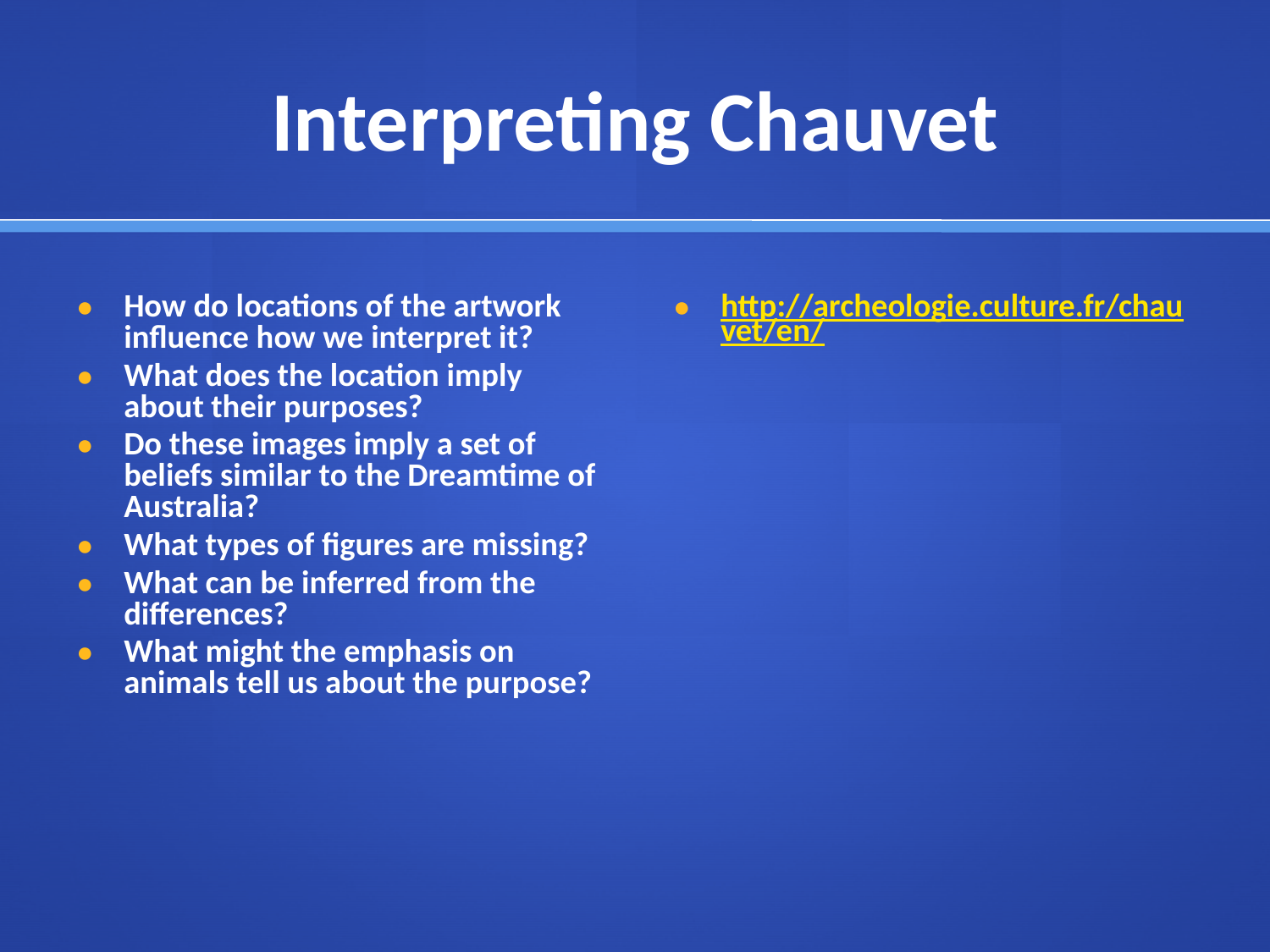

# Interpreting Chauvet
How do locations of the artwork influence how we interpret it?
What does the location imply about their purposes?
Do these images imply a set of beliefs similar to the Dreamtime of Australia?
What types of figures are missing?
What can be inferred from the differences?
What might the emphasis on animals tell us about the purpose?
http://archeologie.culture.fr/chauvet/en/